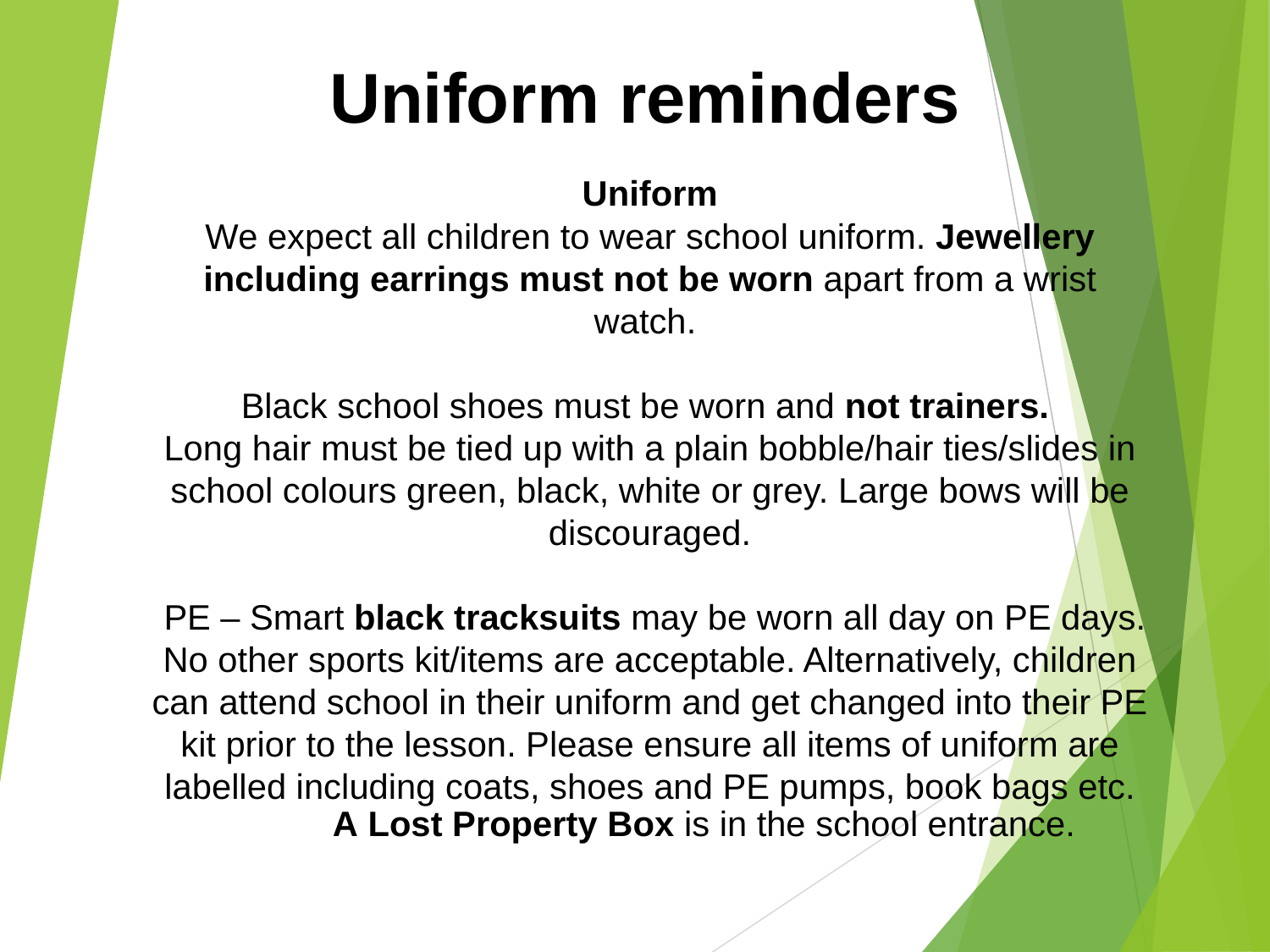

Uniform reminders

Uniform
We expect all children to wear school uniform. Jewellery including earrings must not be worn apart from a wrist watch.

Black school shoes must be worn and not trainers.
Long hair must be tied up with a plain bobble/hair ties/slides in school colours green, black, white or grey. Large bows will be discouraged.

 PE – Smart black tracksuits may be worn all day on PE days. No other sports kit/items are acceptable. Alternatively, children can attend school in their uniform and get changed into their PE kit prior to the lesson. Please ensure all items of uniform are labelled including coats, shoes and PE pumps, book bags etc.
                   A Lost Property Box is in the school entrance.